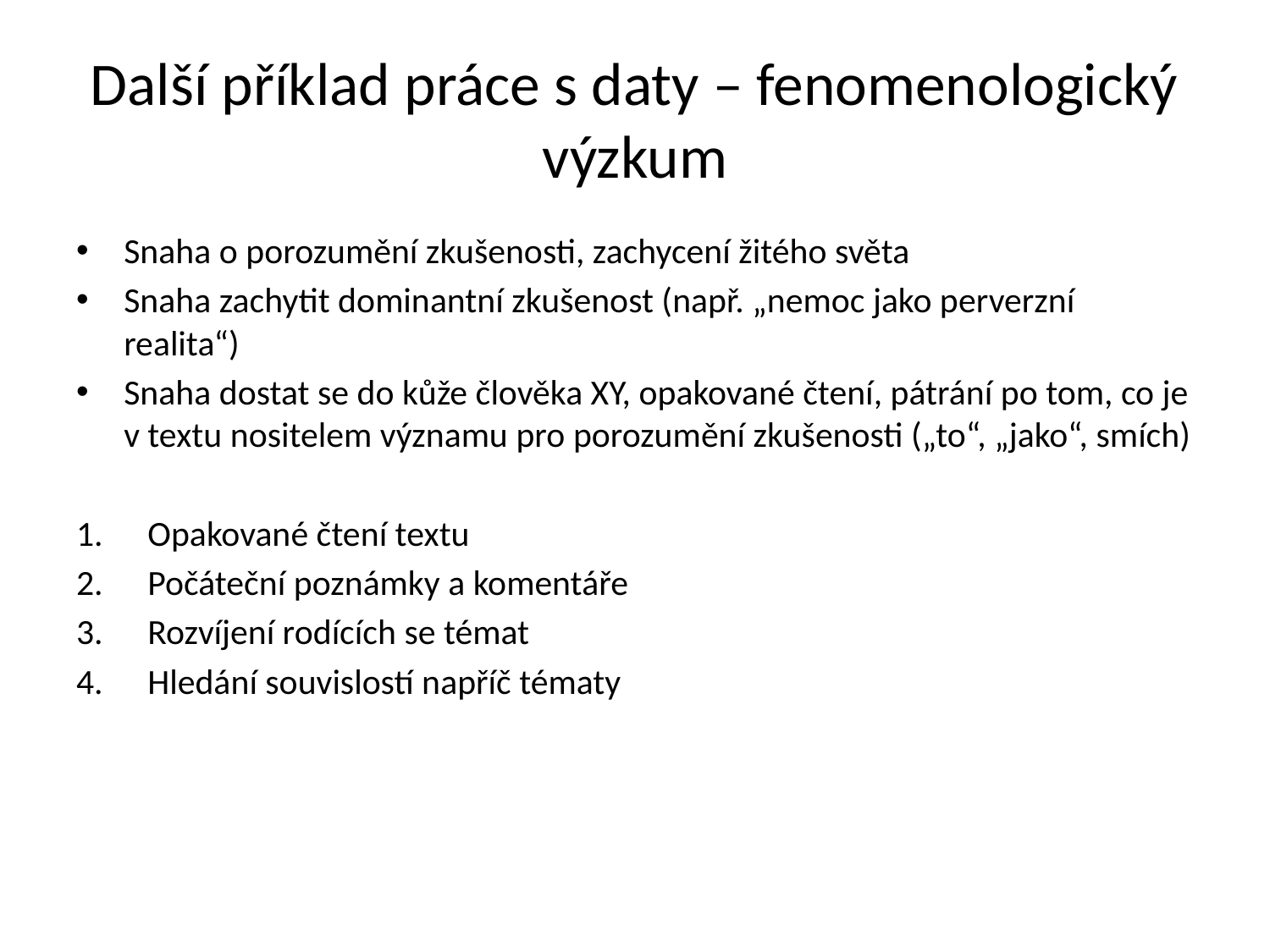

# Další příklad práce s daty – fenomenologický výzkum
Snaha o porozumění zkušenosti, zachycení žitého světa
Snaha zachytit dominantní zkušenost (např. „nemoc jako perverzní realita“)
Snaha dostat se do kůže člověka XY, opakované čtení, pátrání po tom, co je v textu nositelem významu pro porozumění zkušenosti („to“, „jako“, smích)

Opakované čtení textu
Počáteční poznámky a komentáře
Rozvíjení rodících se témat
Hledání souvislostí napříč tématy